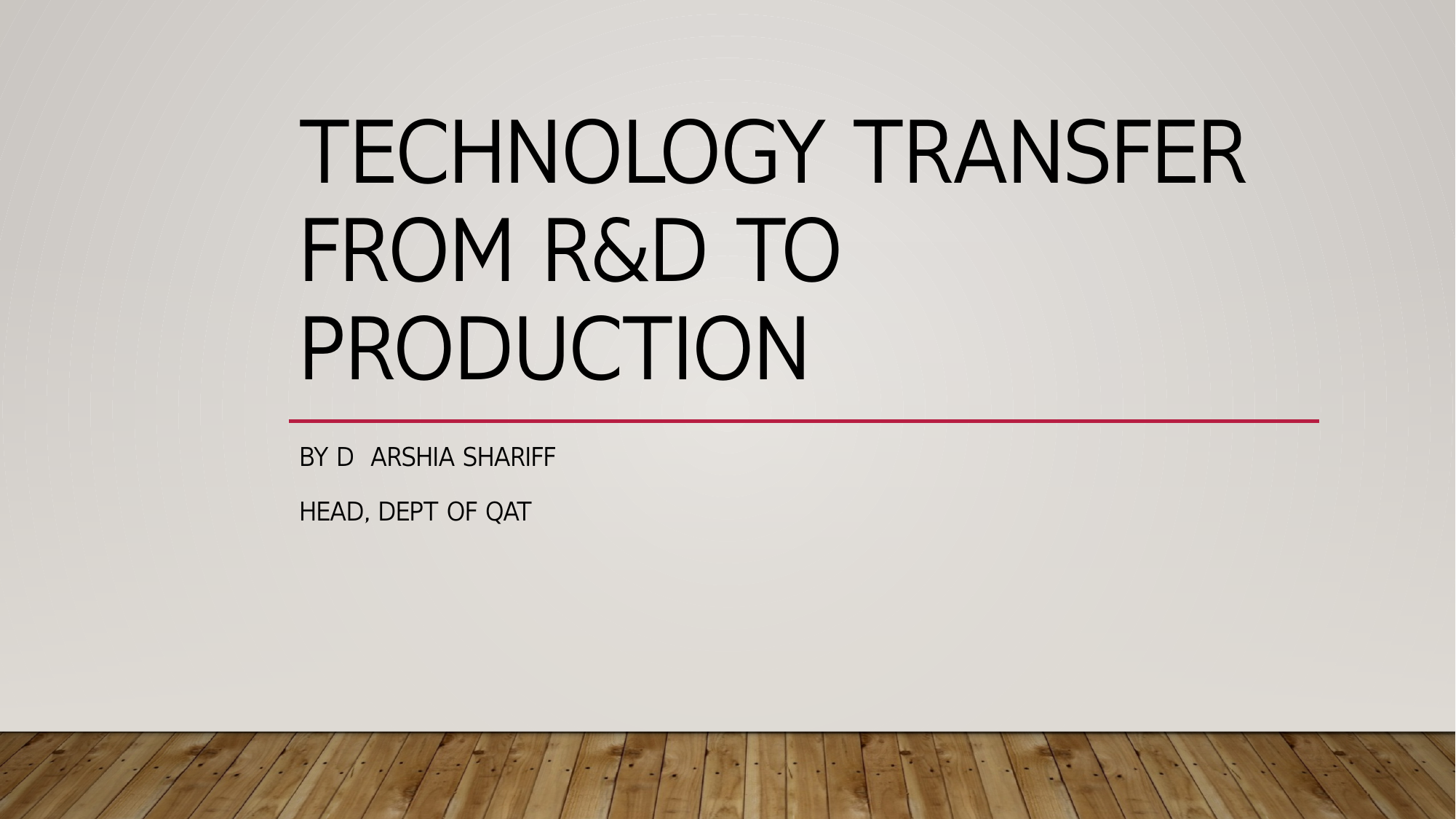

# Technology Transfer from R&d to production
By D  Arshia Shariff
Head, Dept of QAT